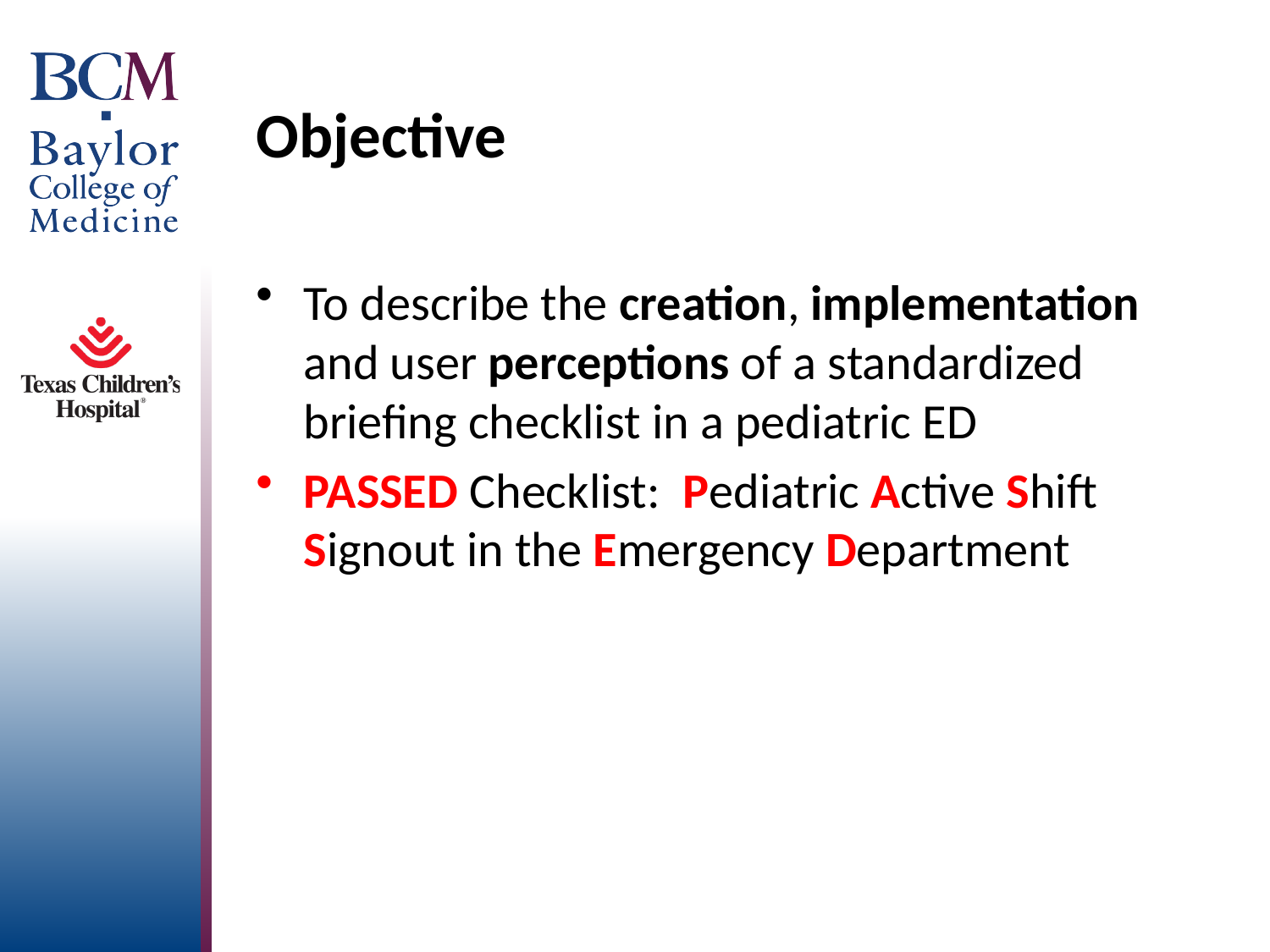

# Objective
To describe the creation, implementation and user perceptions of a standardized briefing checklist in a pediatric ED
PASSED Checklist:  Pediatric Active Shift Signout in the Emergency Department